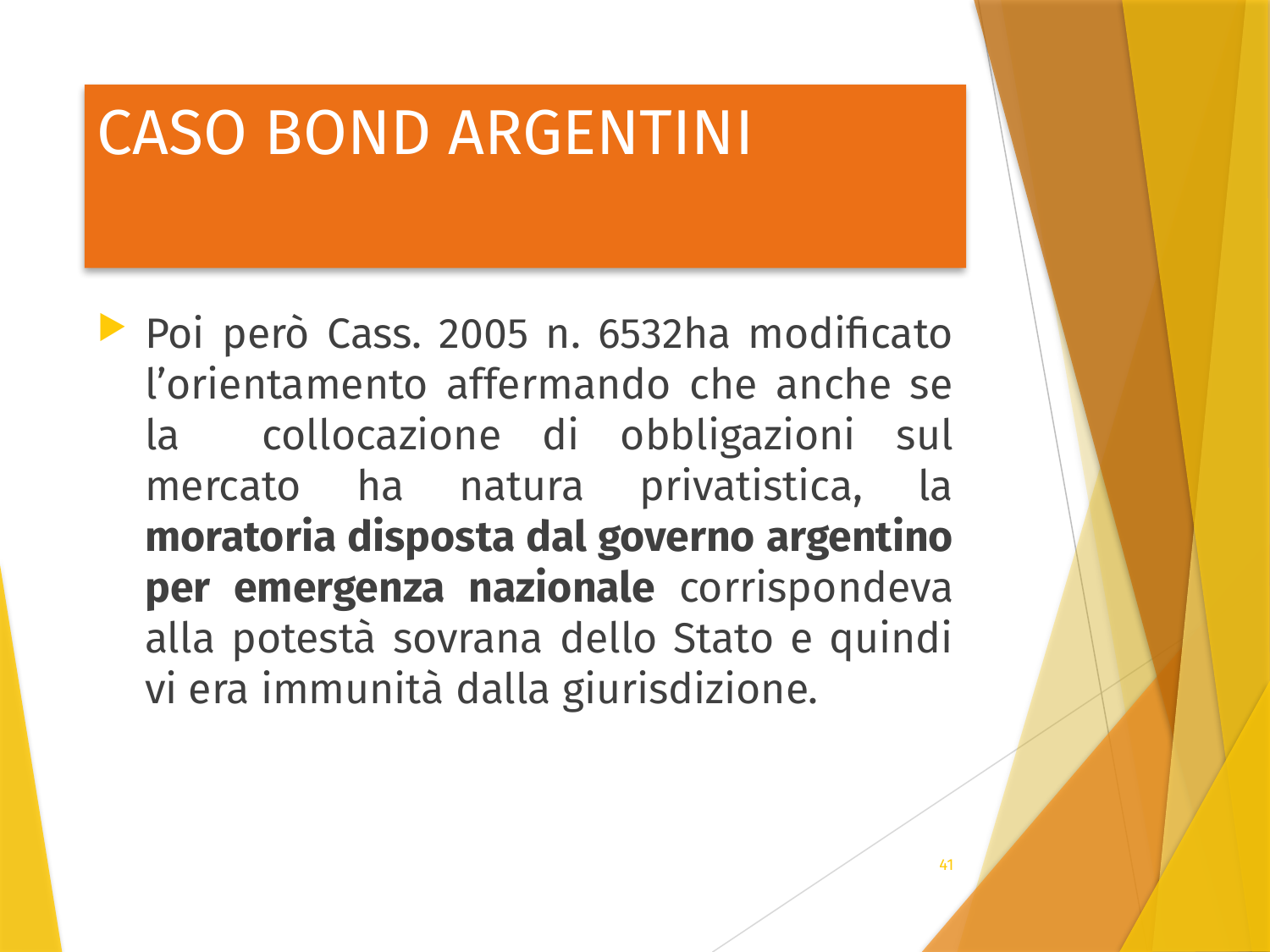

# CASO BOND ARGENTINI
Poi però Cass. 2005 n. 6532ha modificato l’orientamento affermando che anche se la  collocazione di obbligazioni sul mercato ha natura privatistica, la moratoria disposta dal governo argentino per emergenza nazionale corrispondeva alla potestà sovrana dello Stato e quindi vi era immunità dalla giurisdizione.
41